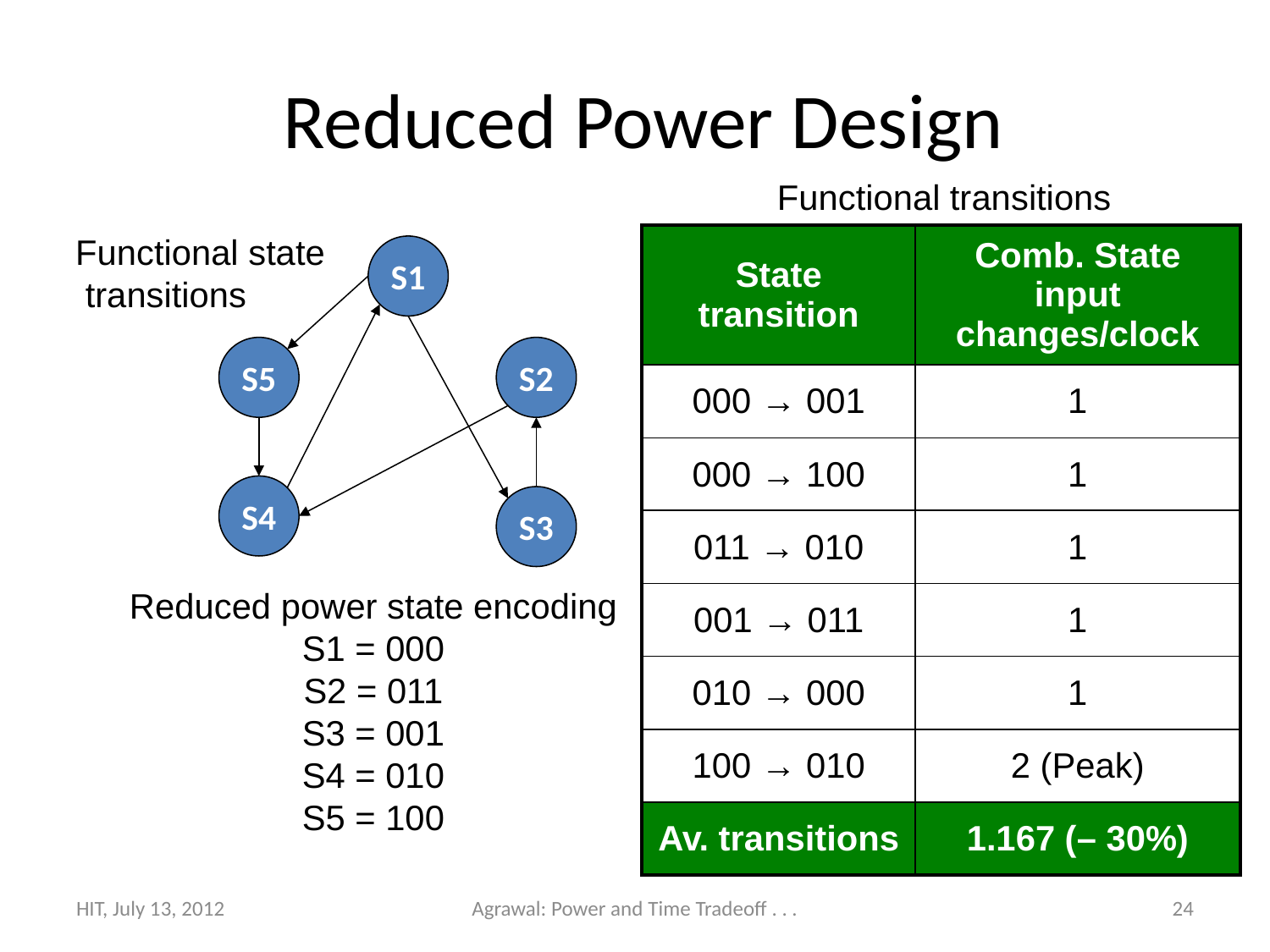

# Reduced Power Design
Functional transitions
Functional state
 transitions
| State transition | Comb. State input changes/clock |
| --- | --- |
| 000 → 001 | 1 |
| 000 → 100 | 1 |
| 011 → 010 | 1 |
| 001 → 011 | 1 |
| 010 → 000 | 1 |
| 100 → 010 | 2 (Peak) |
| Av. transitions | 1.167 (– 30%) |
S1
S5
S2
S4
S3
Reduced power state encoding
S1 = 000
S2 = 011
S3 = 001
S4 = 010
S5 = 100
HIT, July 13, 2012
Agrawal: Power and Time Tradeoff . . .
24